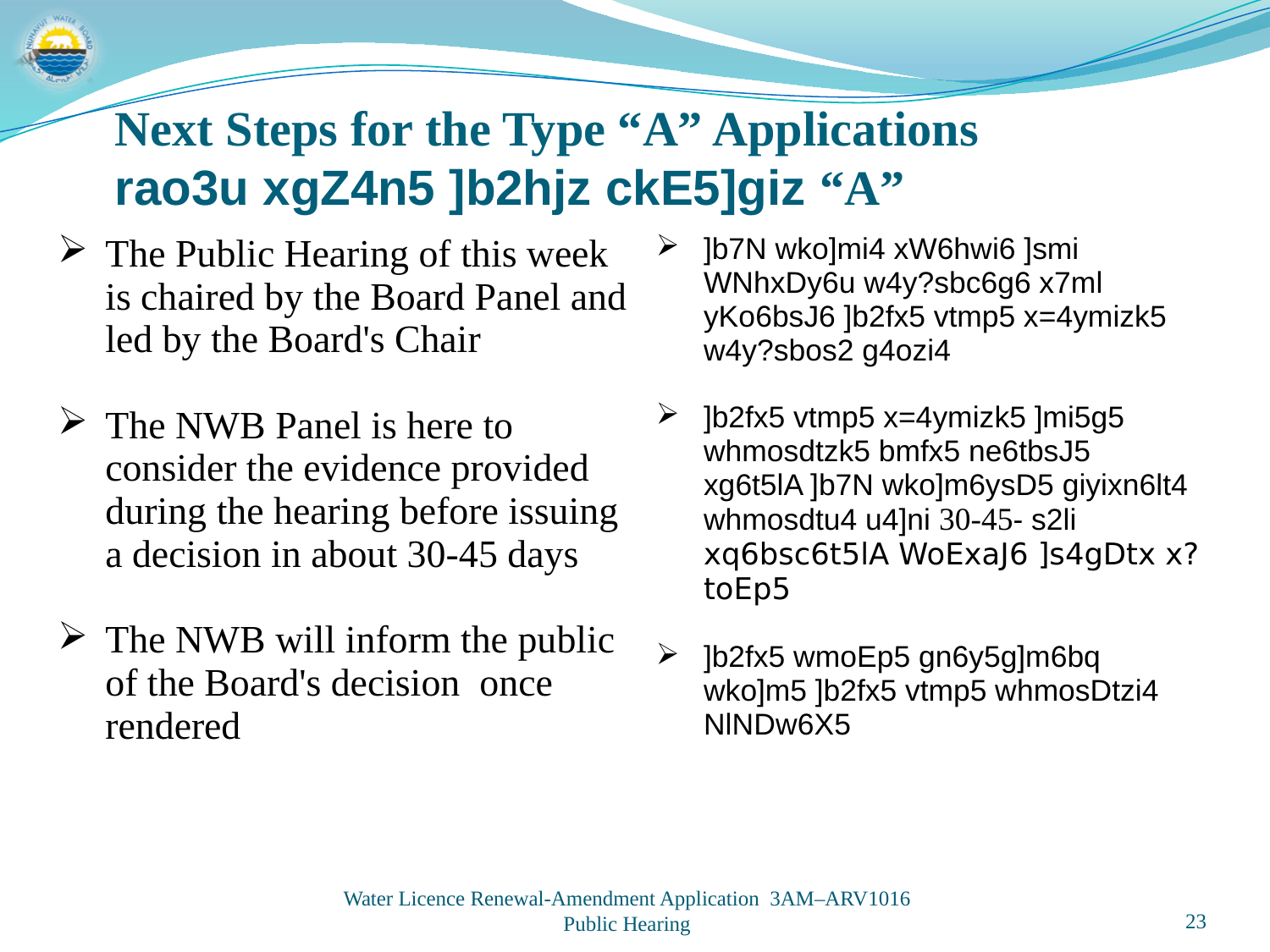

Next Steps for the Type “A” Applications
rao3u xgZ4n5 ]b2hjz ckE5]giz “A”
| The Public Hearing of this week is chaired by the Board Panel and led by the Board's Chair The NWB Panel is here to consider the evidence provided during the hearing before issuing a decision in about 30-45 days The NWB will inform the public of the Board's decision once rendered | ]b7N wko]mi4 xW6hwi6 ]smi WNhxDy6u w4y?sbc6g6 x7ml yKo6bsJ6 ]b2fx5 vtmp5 x=4ymizk5 w4y?sbos2 g4ozi4 ]b2fx5 vtmp5 x=4ymizk5 ]mi5g5 whmosdtzk5 bmfx5 ne6tbsJ5 xg6t5lA ]b7N wko]m6ysD5 giyixn6lt4 whmosdtu4 u4]ni 30-45- s2li xq6bsc6t5lA WoExaJ6 ]s4gDtx x?toEp5 ]b2fx5 wmoEp5 gn6y5g]m6bq wko]m5 ]b2fx5 vtmp5 whmosDtzi4 NlNDw6X5 |
| --- | --- |
Water Licence Renewal-Amendment Application  3AM–ARV1016
Public Hearing
23